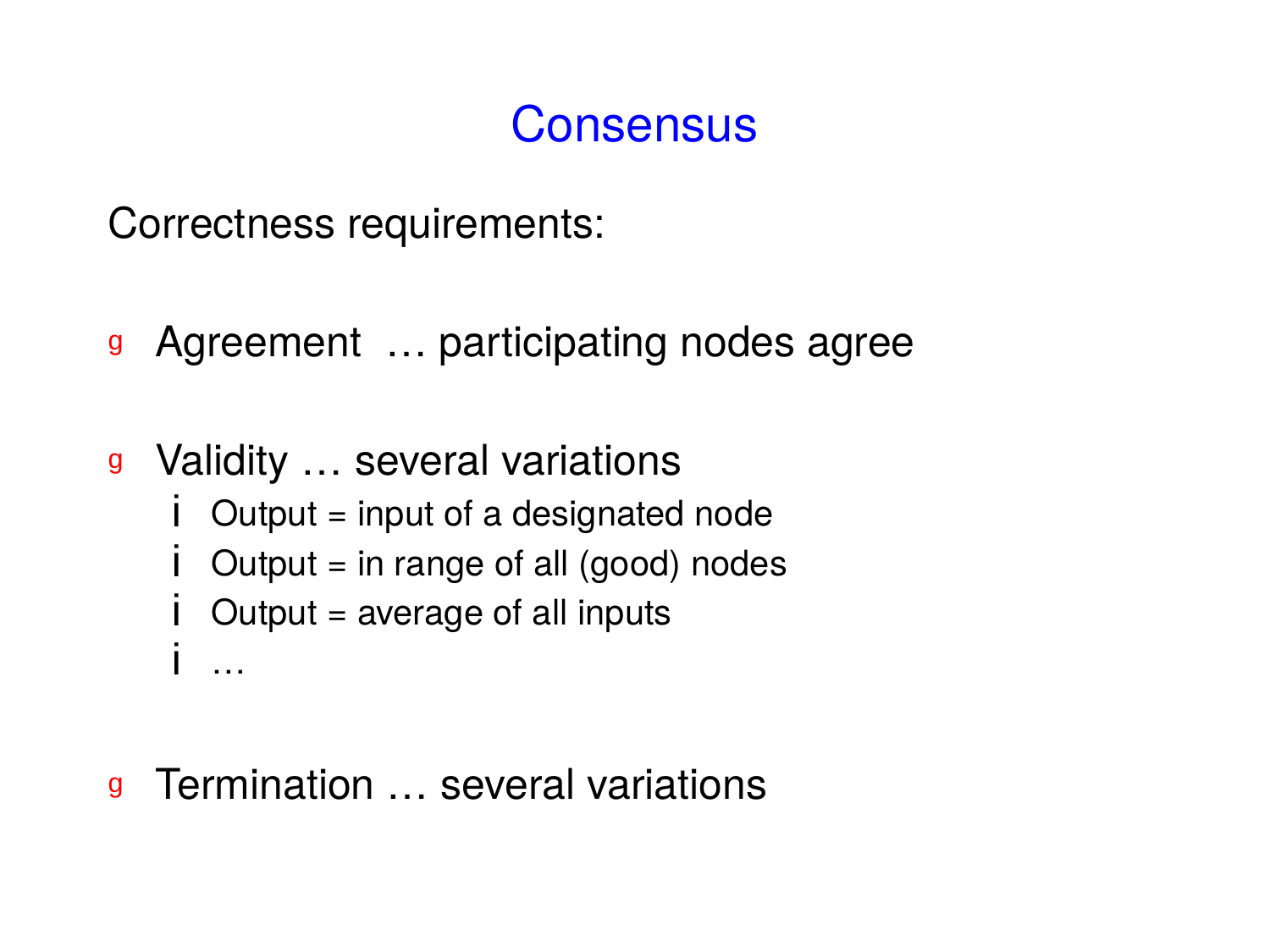

# Consensus
Correctness requirements:

Agreement  … participating nodes agree

Validity … several variations
Output = input of a designated node
Output = in range of all (good) nodes
Output = average of all inputs
…

Termination … several variations